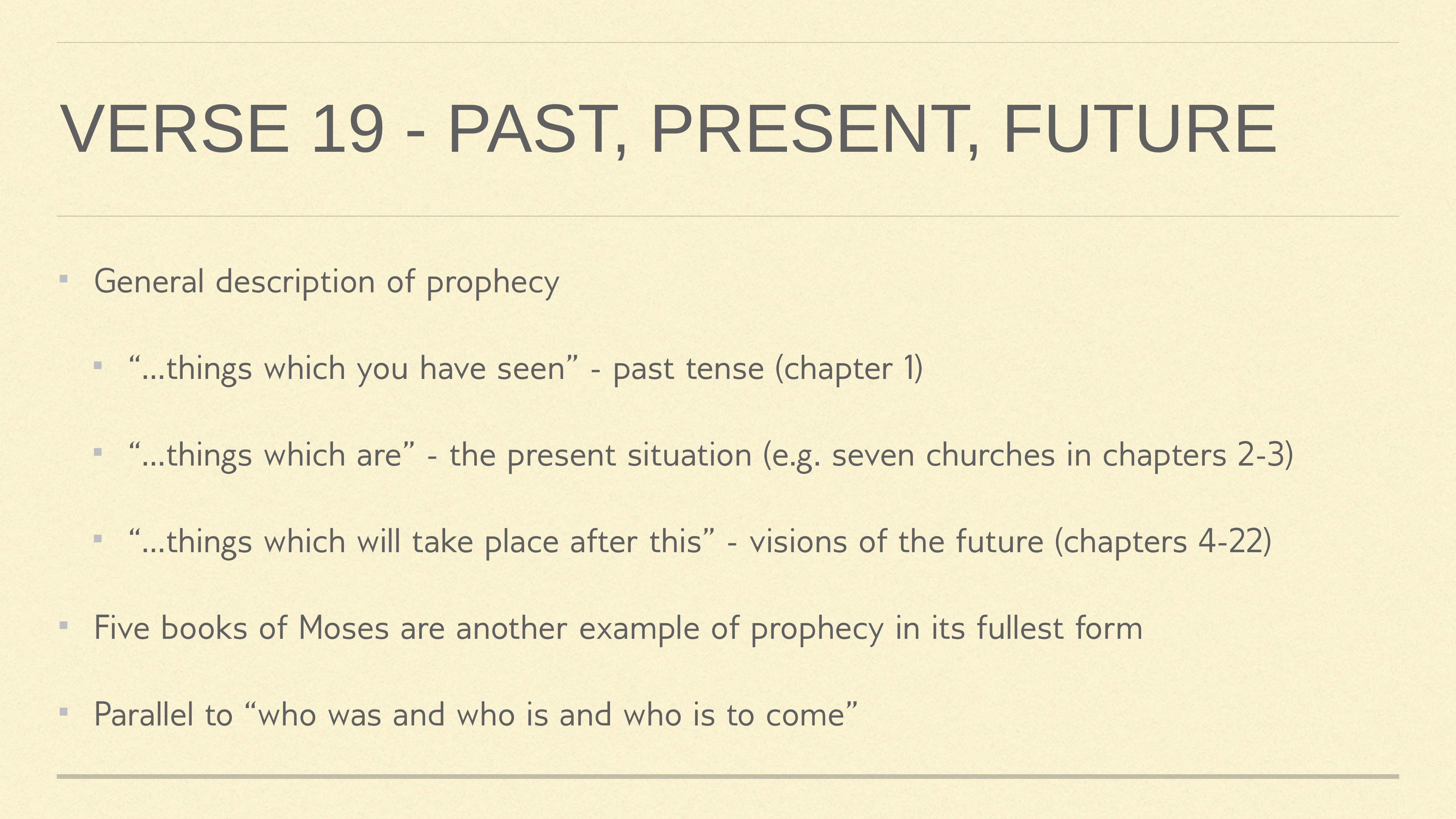

# Verse 19 - past, present, future
General description of prophecy
“…things which you have seen” - past tense (chapter 1)
“…things which are” - the present situation (e.g. seven churches in chapters 2-3)
“…things which will take place after this” - visions of the future (chapters 4-22)
Five books of Moses are another example of prophecy in its fullest form
Parallel to “who was and who is and who is to come”